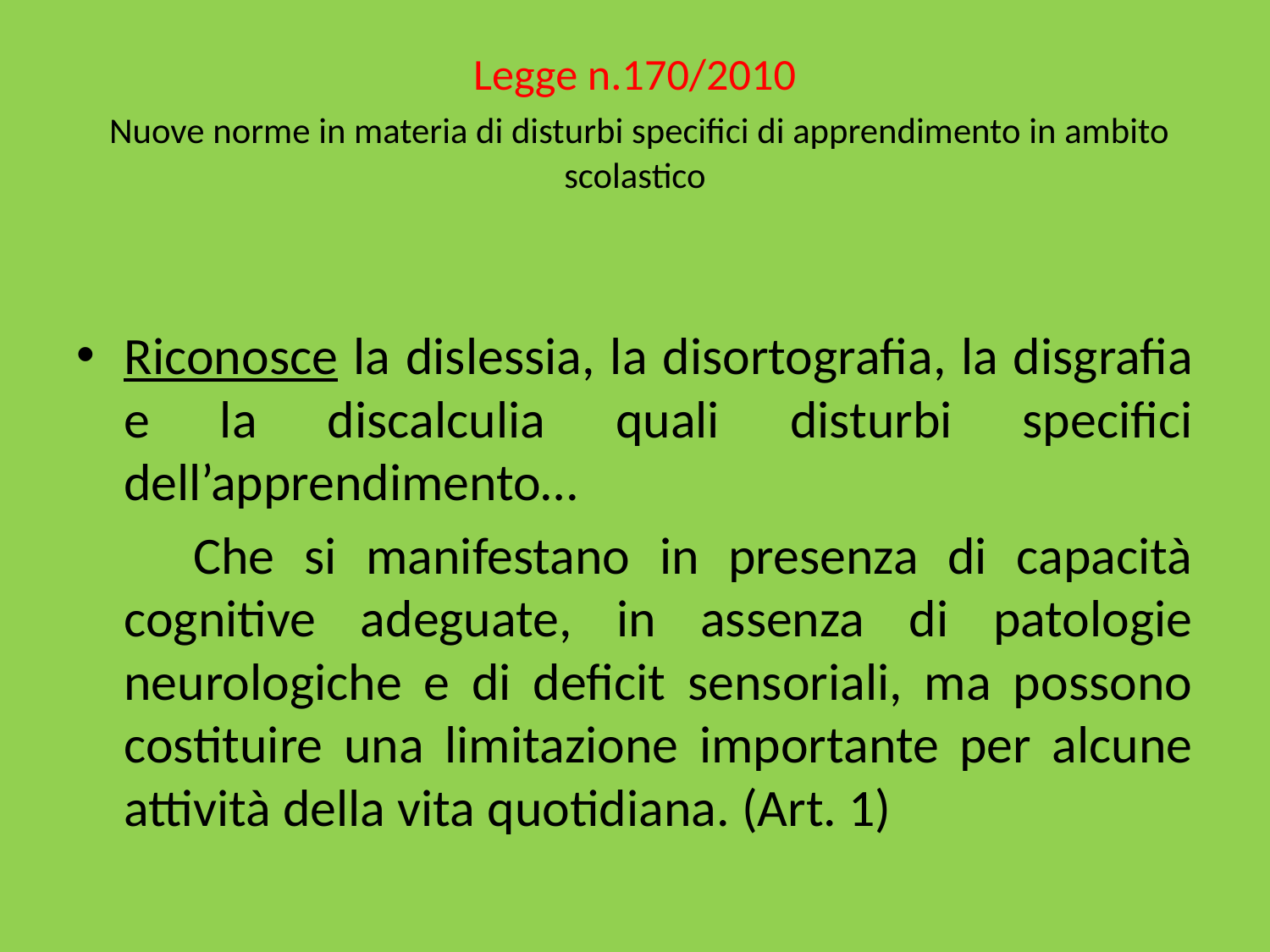

# Legge n.170/2010 Nuove norme in materia di disturbi specifici di apprendimento in ambito scolastico
Riconosce la dislessia, la disortografia, la disgrafia e la discalculia quali disturbi specifici dell’apprendimento…
    Che si manifestano in presenza di capacità cognitive adeguate, in assenza di patologie neurologiche e di deficit sensoriali, ma possono costituire una limitazione importante per alcune attività della vita quotidiana. (Art. 1)